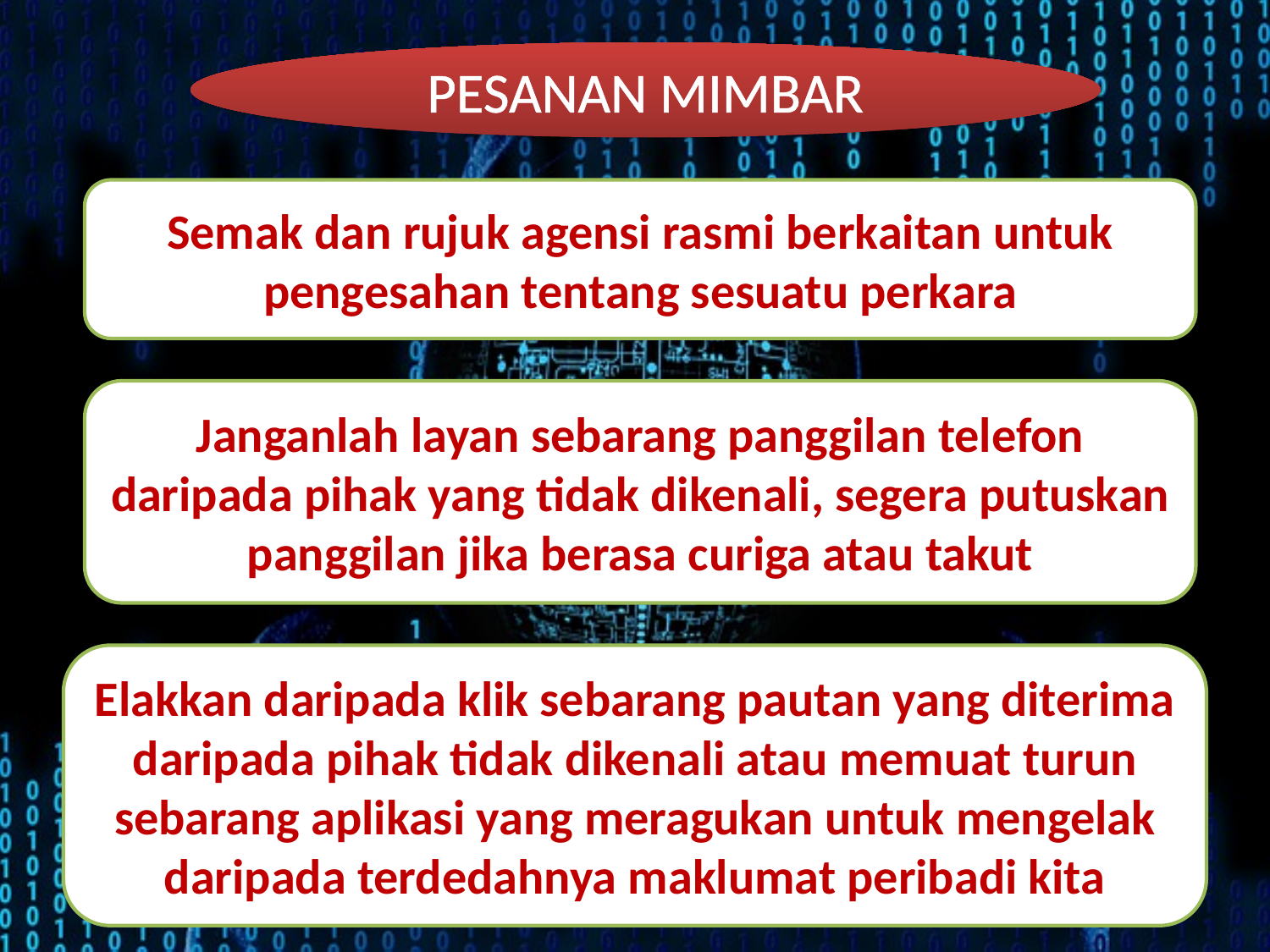

PESANAN MIMBAR
Semak dan rujuk agensi rasmi berkaitan untuk pengesahan tentang sesuatu perkara
Janganlah layan sebarang panggilan telefon daripada pihak yang tidak dikenali, segera putuskan panggilan jika berasa curiga atau takut
Elakkan daripada klik sebarang pautan yang diterima daripada pihak tidak dikenali atau memuat turun sebarang aplikasi yang meragukan untuk mengelak daripada terdedahnya maklumat peribadi kita